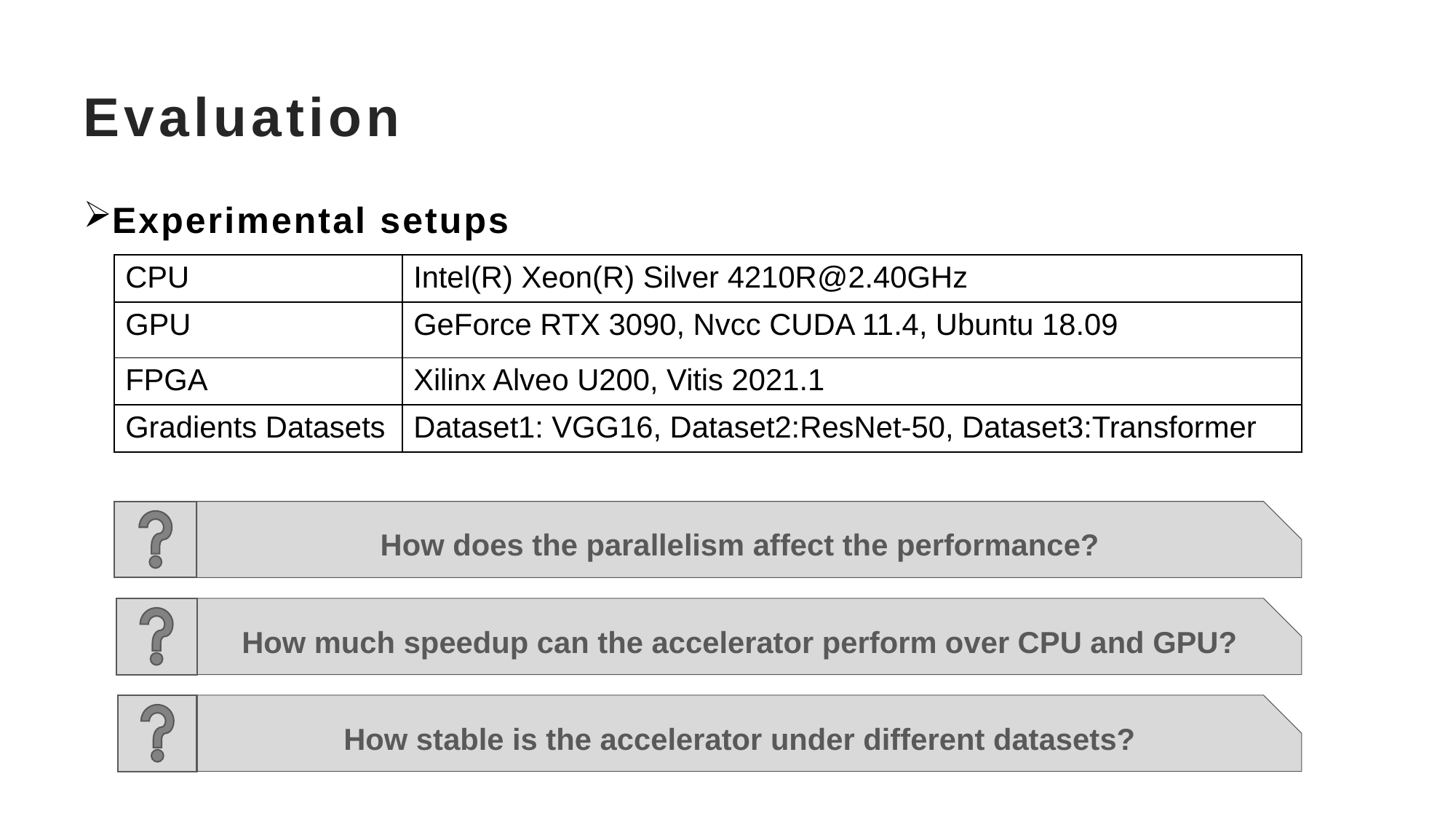

# Evaluation
Experimental setups

| CPU | Intel(R) Xeon(R) Silver 4210R@2.40GHz |
| --- | --- |
| GPU | GeForce RTX 3090, Nvcc CUDA 11.4, Ubuntu 18.09 |
| FPGA | Xilinx Alveo U200, Vitis 2021.1 |
| Gradients Datasets | Dataset1: VGG16, Dataset2:ResNet-50, Dataset3:Transformer |

How does the parallelism affect the performance?

How much speedup can the accelerator perform over CPU and GPU?

How stable is the accelerator under different datasets?